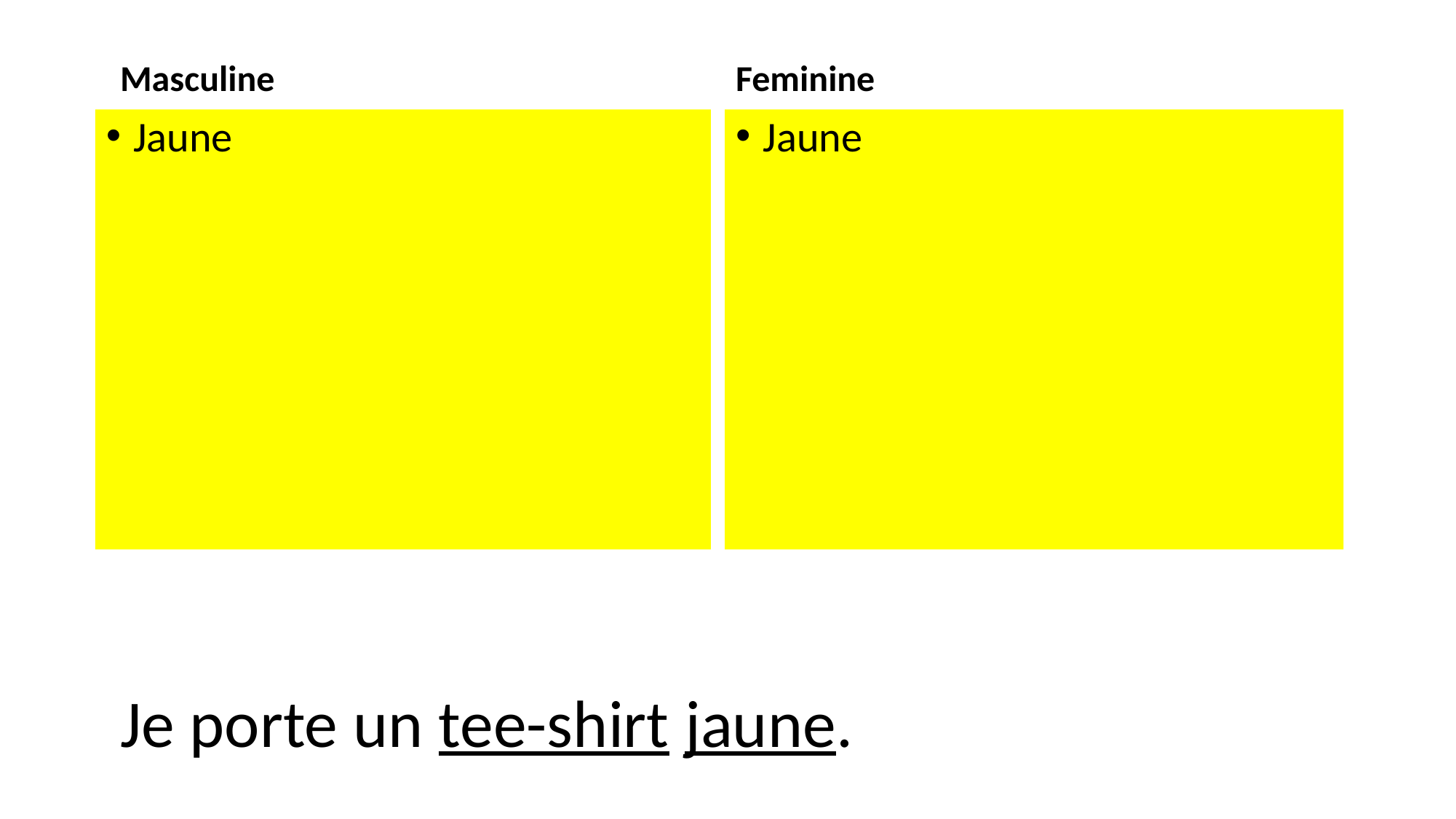

Masculine
Feminine
Jaune
Jaune
# Je porte un tee-shirt jaune.